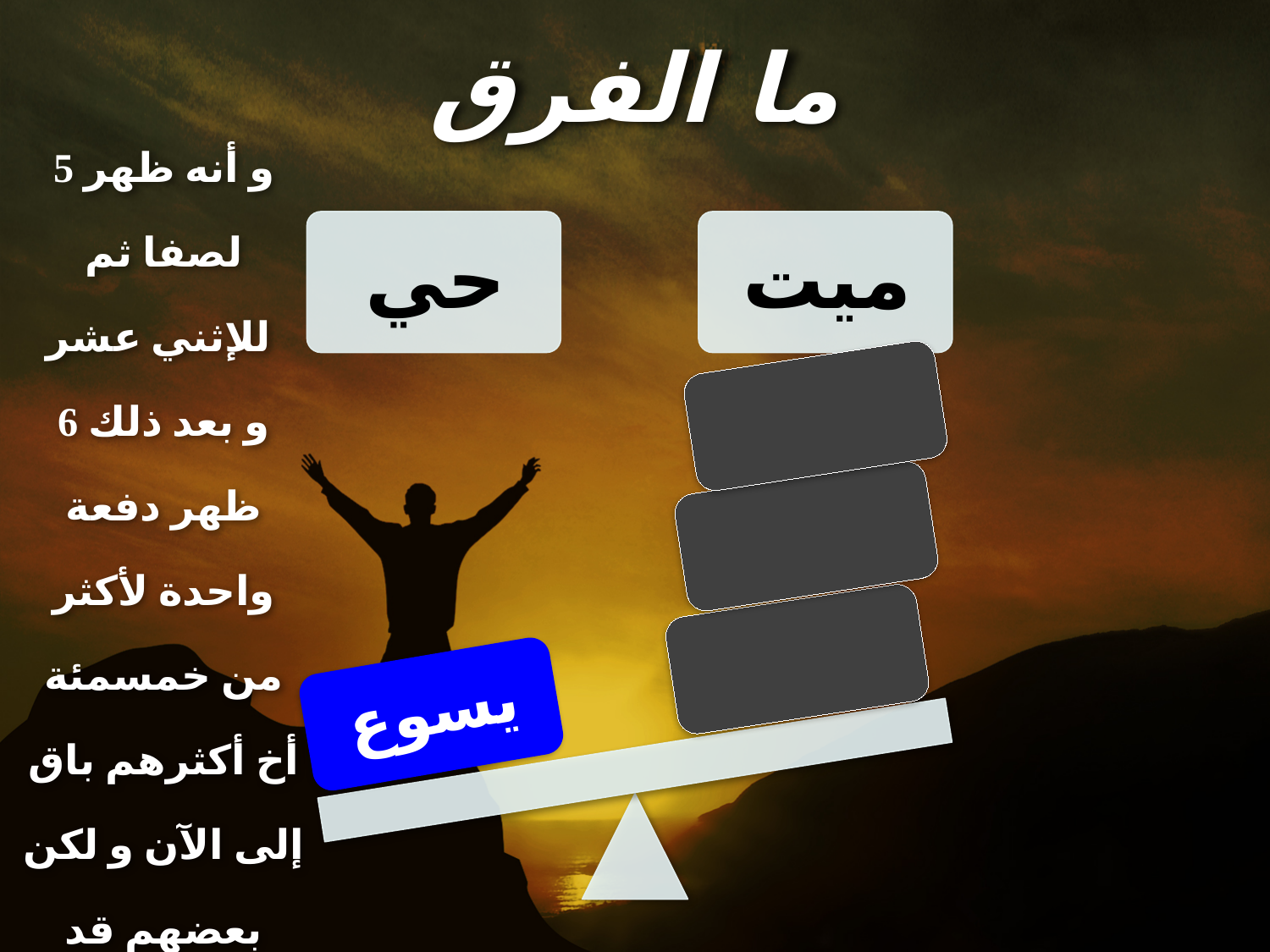

# ما الفرق
5 و أنه ظهر لصفا ثم للإثني عشر
6 و بعد ذلك ظهر دفعة واحدة لأكثر من خمسمئة أخ أكثرهم باق إلى الآن و لكن بعضهم قد رقدوا
 7 و بعد ذلك ظهر ليعقوب ثم للرسل أجمعين
ميت
حي

يسوع